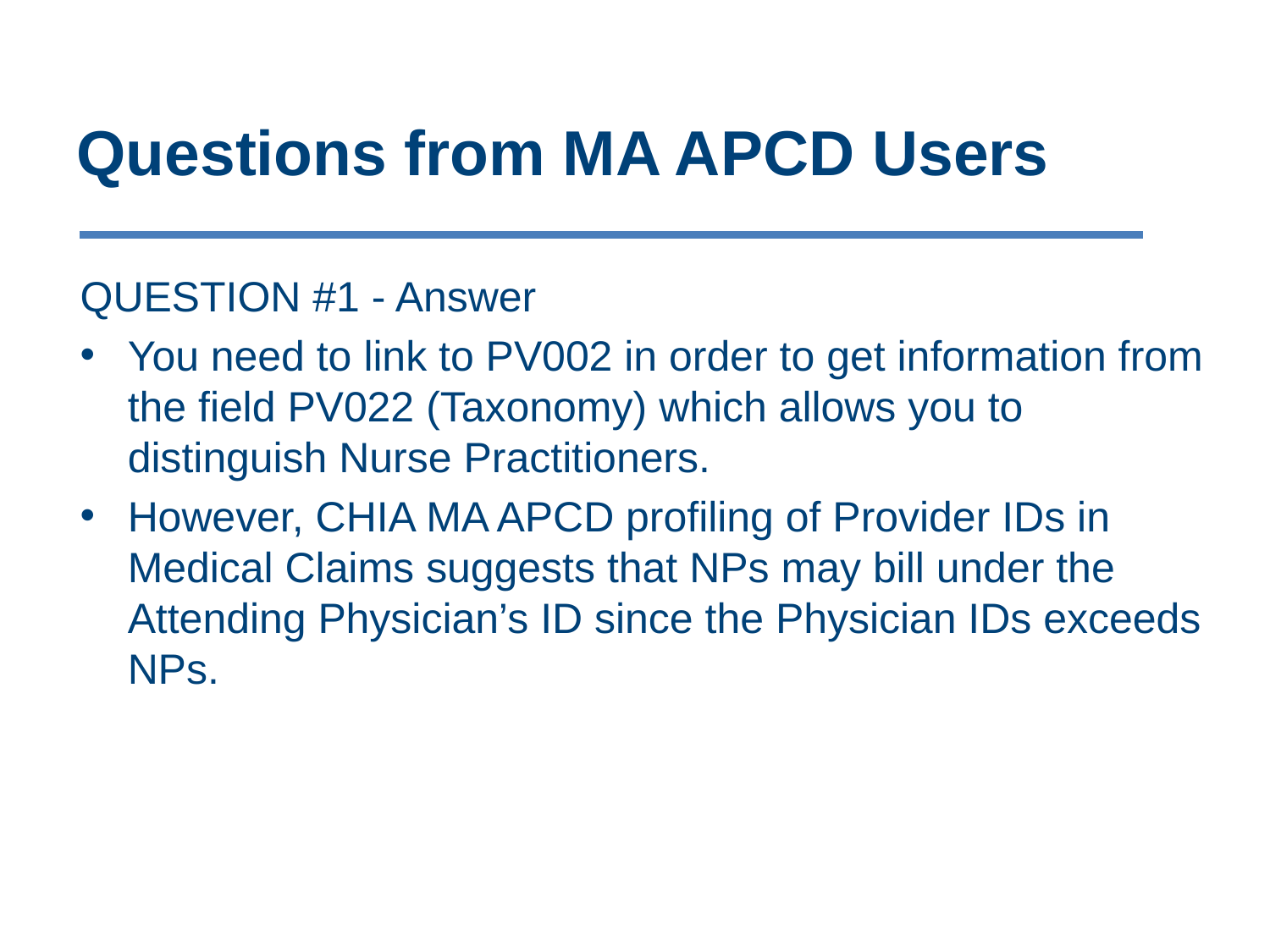

# Questions from MA APCD Users
QUESTION #1 - Answer
You need to link to PV002 in order to get information from the field PV022 (Taxonomy) which allows you to distinguish Nurse Practitioners.
However, CHIA MA APCD profiling of Provider IDs in Medical Claims suggests that NPs may bill under the Attending Physician’s ID since the Physician IDs exceeds NPs.